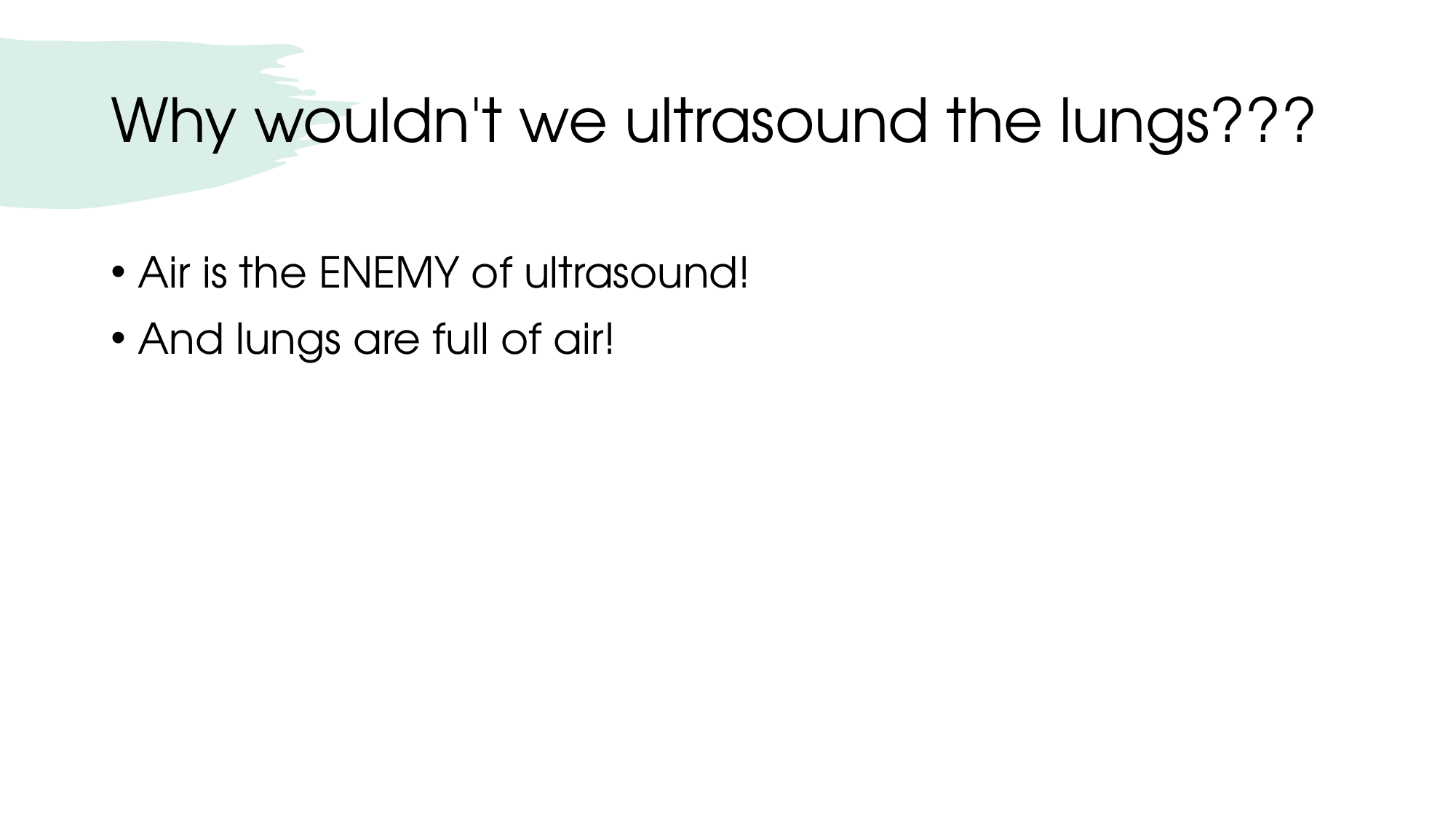

# Why wouldn't we ultrasound the lungs???
Air is the ENEMY of ultrasound!
And lungs are full of air!